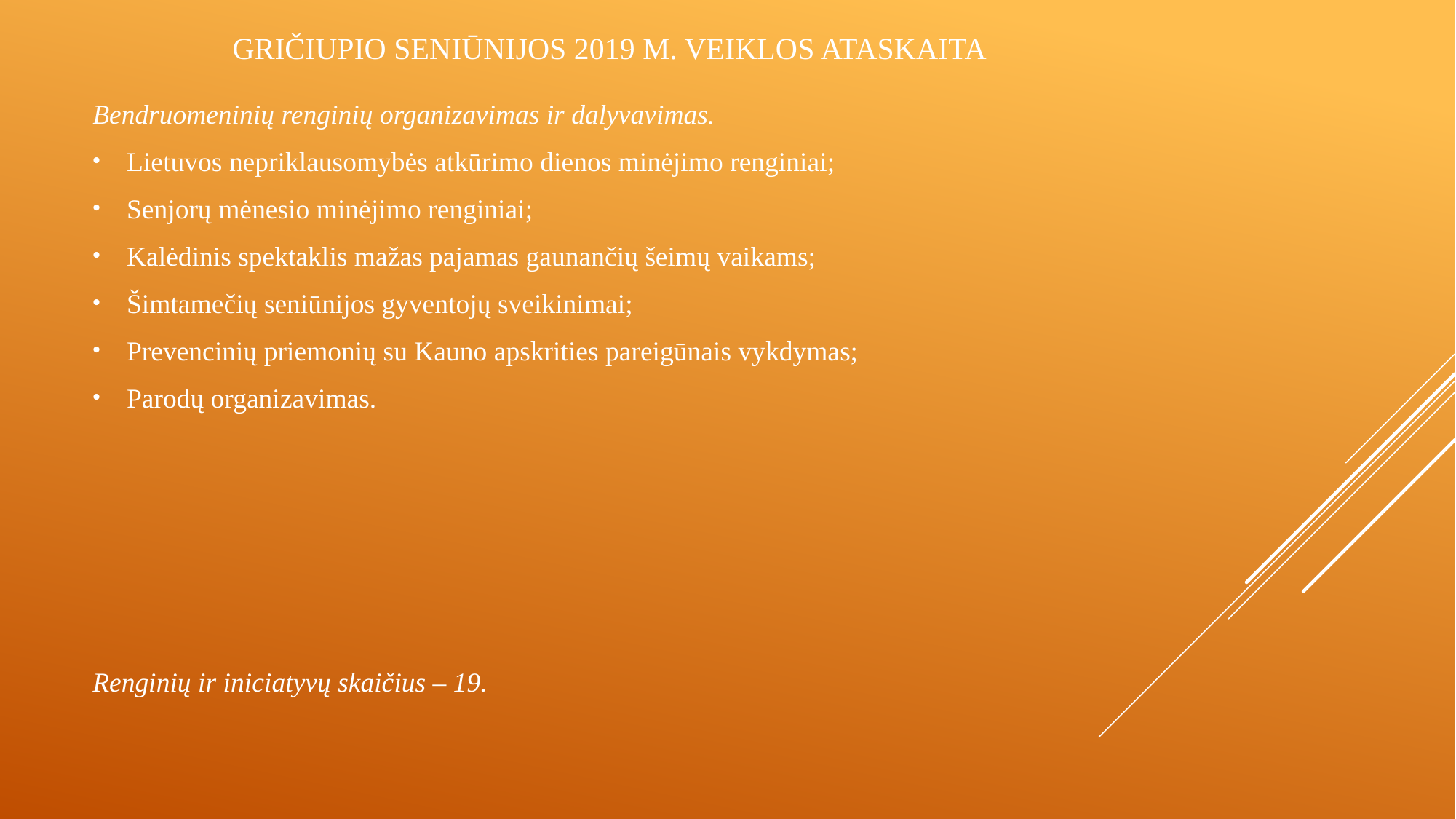

# GRIČIUPIO SENIŪNIJOS 2019 M. VEIKLOS ATASKAITA
Bendruomeninių renginių organizavimas ir dalyvavimas.
Lietuvos nepriklausomybės atkūrimo dienos minėjimo renginiai;
Senjorų mėnesio minėjimo renginiai;
Kalėdinis spektaklis mažas pajamas gaunančių šeimų vaikams;
Šimtamečių seniūnijos gyventojų sveikinimai;
Prevencinių priemonių su Kauno apskrities pareigūnais vykdymas;
Parodų organizavimas.

Renginių ir iniciatyvų skaičius – 19.